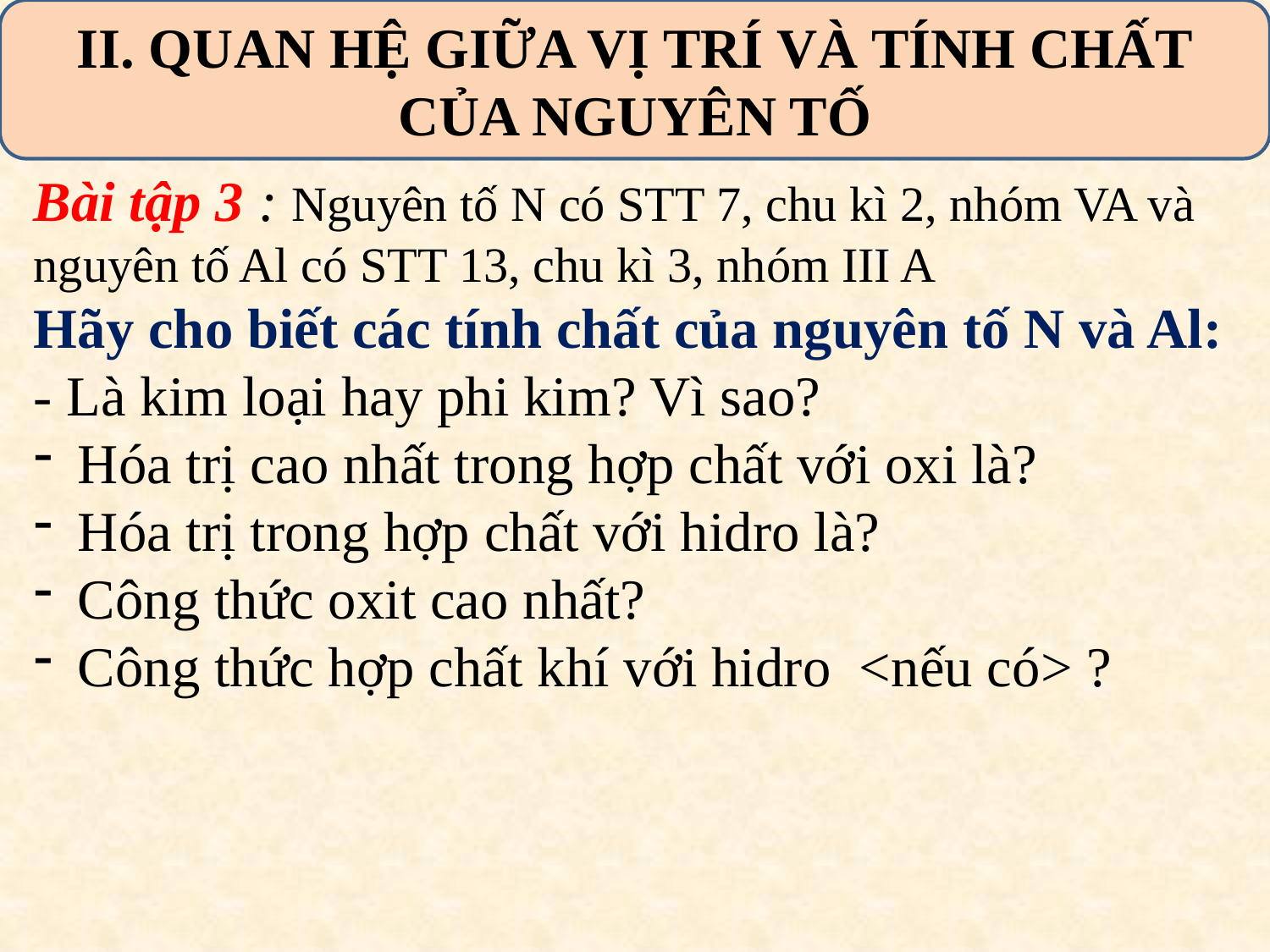

II. QUAN HỆ GIỮA VỊ TRÍ VÀ TÍNH CHẤT CỦA NGUYÊN TỐ
Bài tập 3 : Nguyên tố N có STT 7, chu kì 2, nhóm VA và nguyên tố Al có STT 13, chu kì 3, nhóm III A
Hãy cho biết các tính chất của nguyên tố N và Al:
- Là kim loại hay phi kim? Vì sao?
 Hóa trị cao nhất trong hợp chất với oxi là?
 Hóa trị trong hợp chất với hidro là?
 Công thức oxit cao nhất?
 Công thức hợp chất khí với hidro  <nếu có> ?